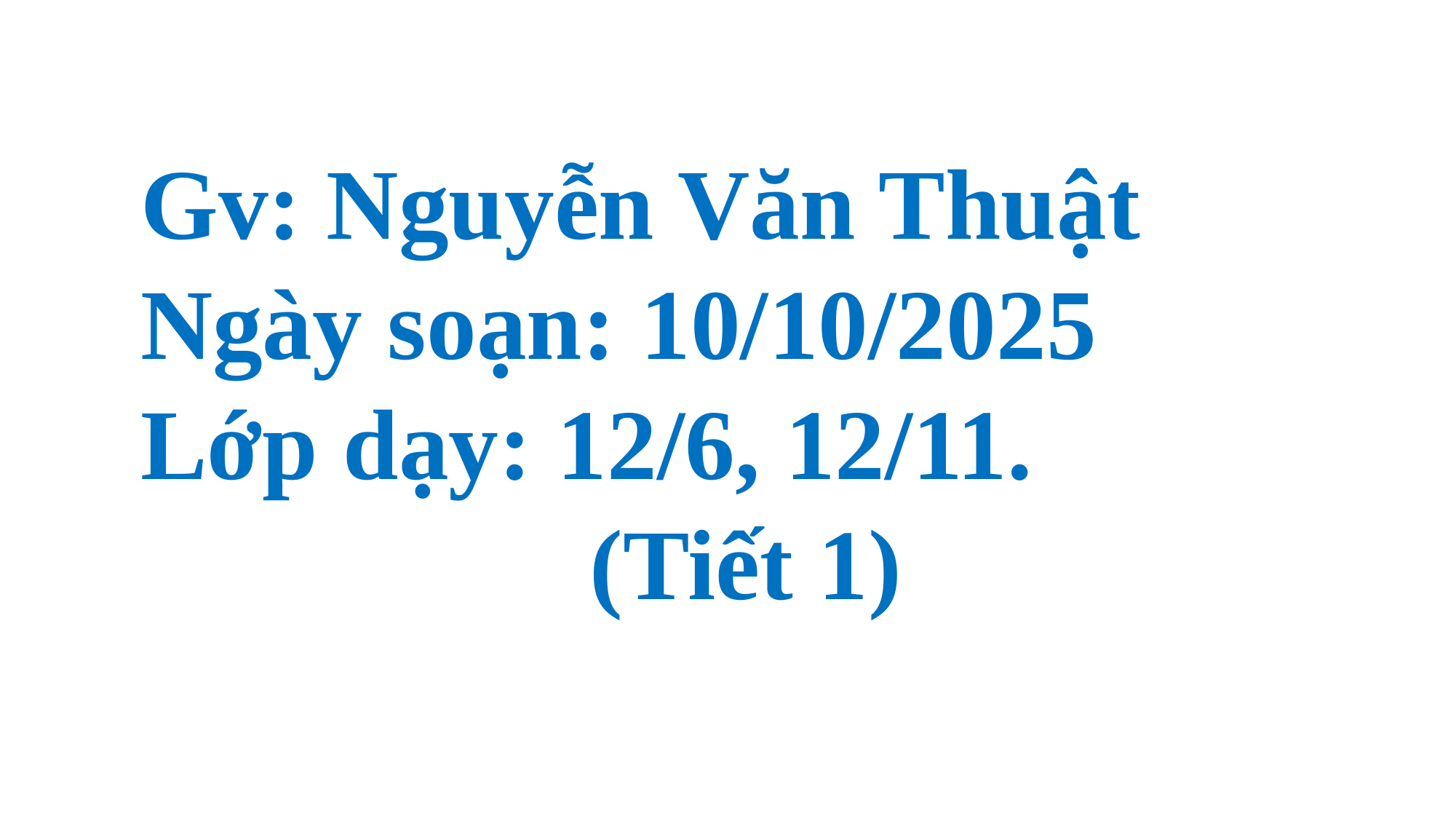

Gv: Nguyễn Văn Thuật
Ngày soạn: 10/10/2025
Lớp dạy: 12/6, 12/11.
(Tiết 1)